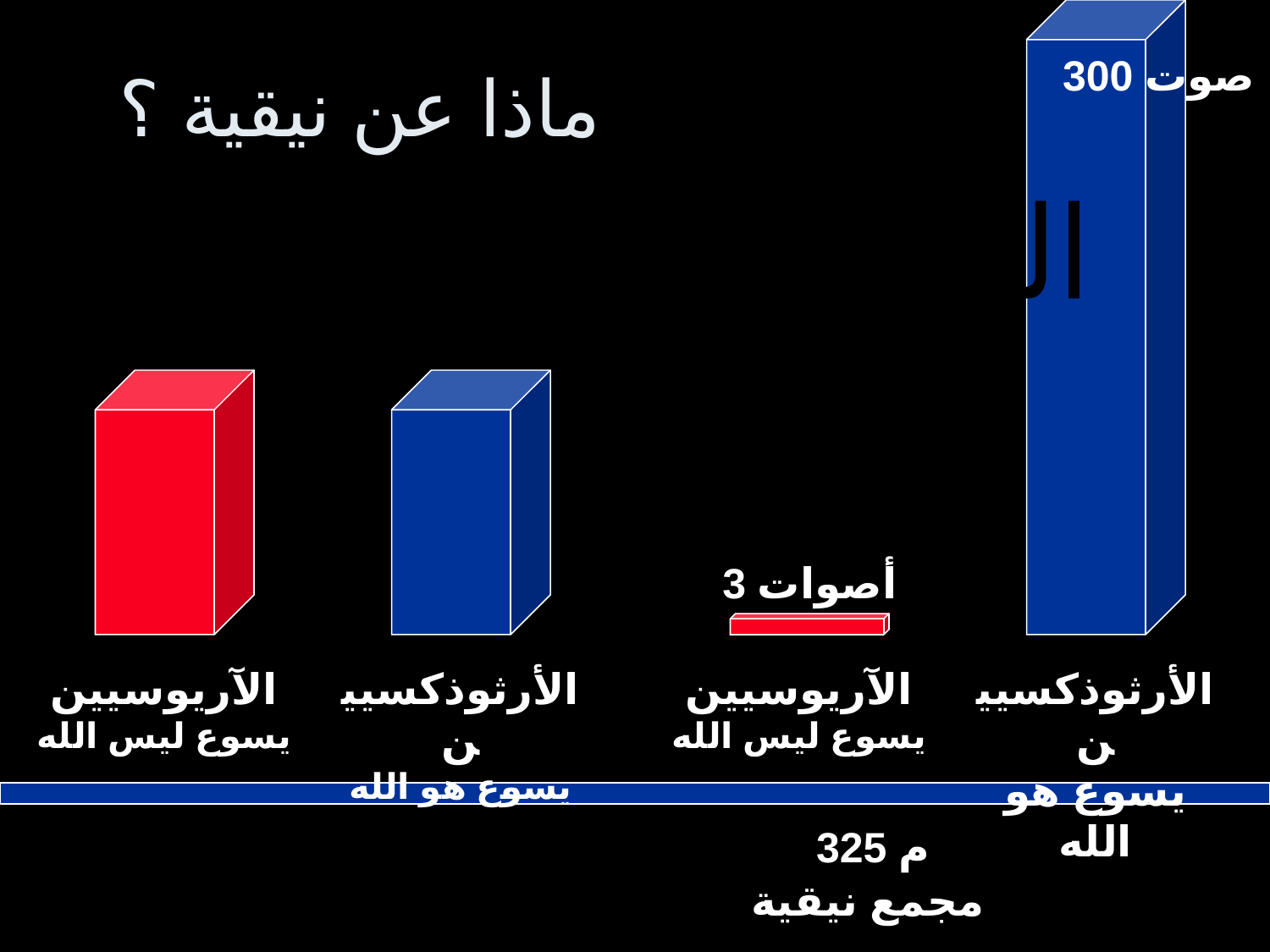

# ماذا عن نيقية ؟
300 صوت
الخيال
الحقيقة

3 أصوات

الآريوسيين
يسوع ليس الله
الأرثوذكسيين
يسوع هو الله
الآريوسيين
يسوع ليس الله
الأرثوذكسيين
يسوع هو الله

325 م
مجمع نيقية